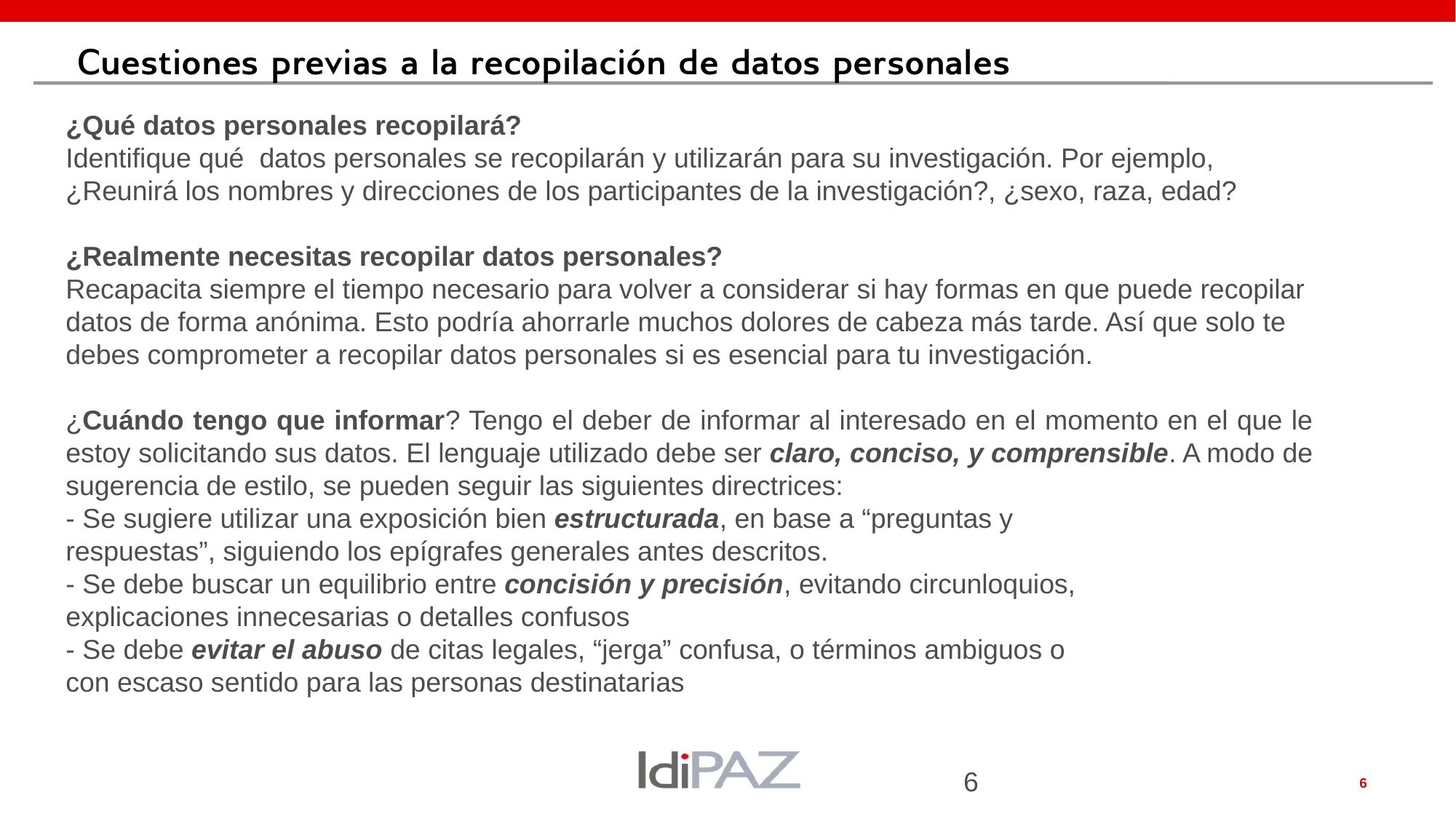

# Cuestiones previas a la recopilación de datos personales
¿Qué datos personales recopilará?
Identifique qué  datos personales se recopilarán y utilizarán para su investigación. Por ejemplo, ¿Reunirá los nombres y direcciones de los participantes de la investigación?, ¿sexo, raza, edad?

¿Realmente necesitas recopilar datos personales?
Recapacita siempre el tiempo necesario para volver a considerar si hay formas en que puede recopilar datos de forma anónima. Esto podría ahorrarle muchos dolores de cabeza más tarde. Así que solo te debes comprometer a recopilar datos personales si es esencial para tu investigación.

¿Cuándo tengo que informar? Tengo el deber de informar al interesado en el momento en el que le estoy solicitando sus datos. El lenguaje utilizado debe ser claro, conciso, y comprensible. A modo de sugerencia de estilo, se pueden seguir las siguientes directrices:
- Se sugiere utilizar una exposición bien estructurada, en base a “preguntas y
respuestas”, siguiendo los epígrafes generales antes descritos.
- Se debe buscar un equilibrio entre concisión y precisión, evitando circunloquios,
explicaciones innecesarias o detalles confusos
- Se debe evitar el abuso de citas legales, “jerga” confusa, o términos ambiguos o
con escaso sentido para las personas destinatarias

6